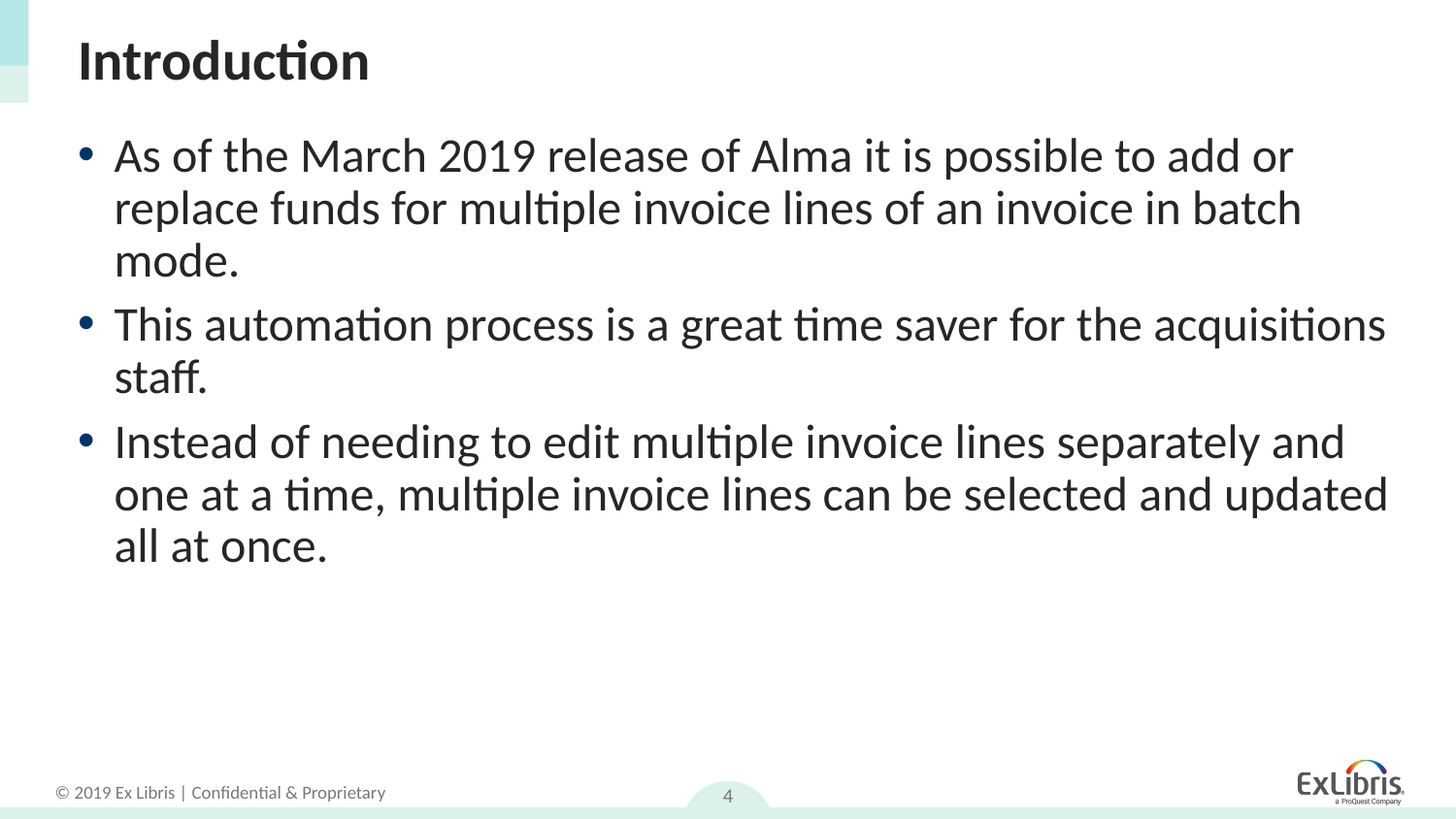

# Introduction
As of the March 2019 release of Alma it is possible to add or replace funds for multiple invoice lines of an invoice in batch mode.
This automation process is a great time saver for the acquisitions staff.
Instead of needing to edit multiple invoice lines separately and one at a time, multiple invoice lines can be selected and updated all at once.
4